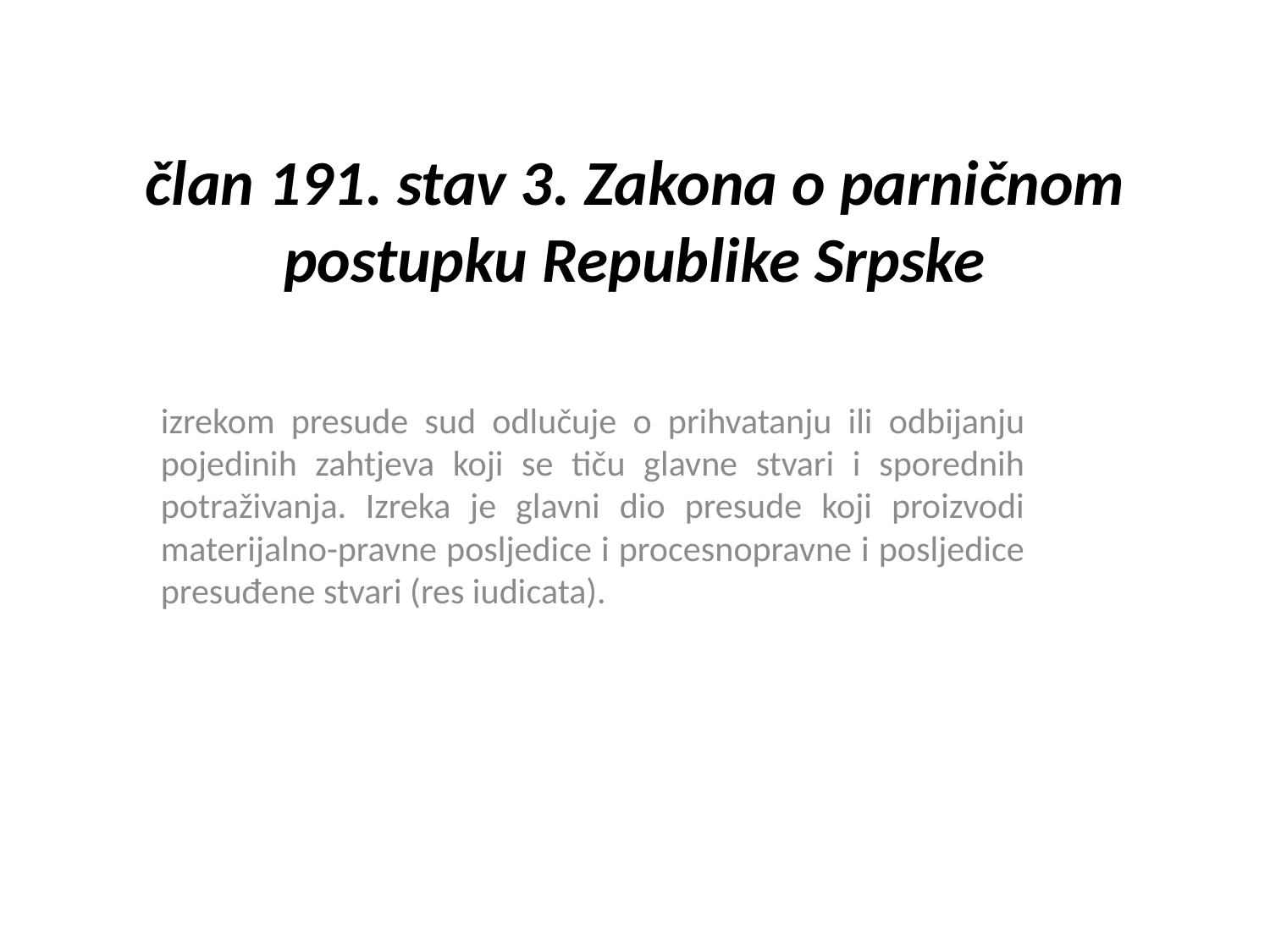

# član 191. stav 3. Zakona o parničnom postupku Republike Srpske
izrekom presude sud odlučuje o prihvatanju ili odbijanju pojedinih zahtjeva koji se tiču glavne stvari i sporednih potraživanja. Izreka je glavni dio presude koji proizvodi materijalno-pravne posljedice i procesnopravne i posljedice presuđene stvari (res iudicata).